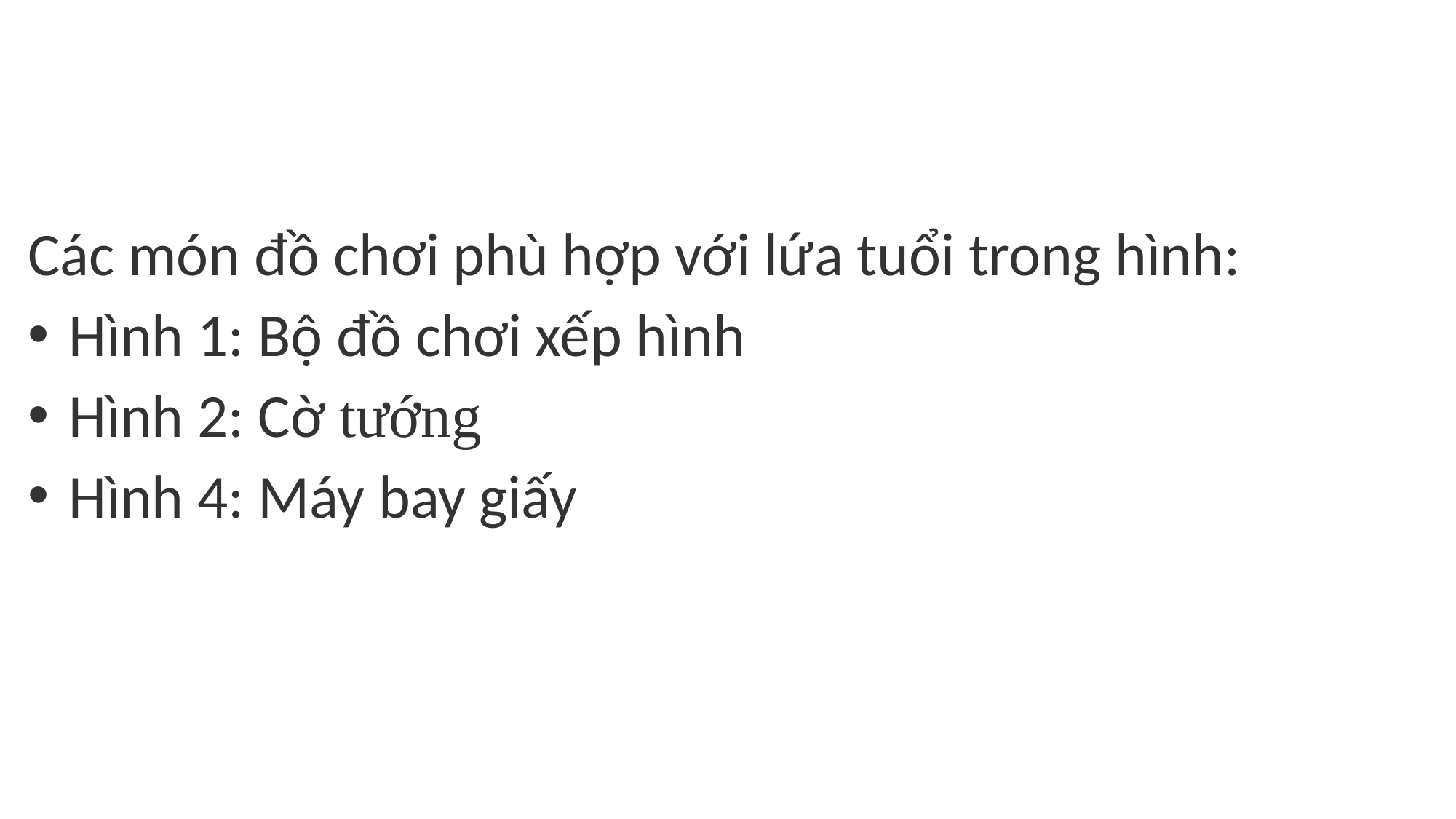

#
Các món đồ chơi phù hợp với lứa tuổi trong hình:
 Hình 1: Bộ đồ chơi xếp hình
 Hình 2: Cờ tướng
 Hình 4: Máy bay giấy